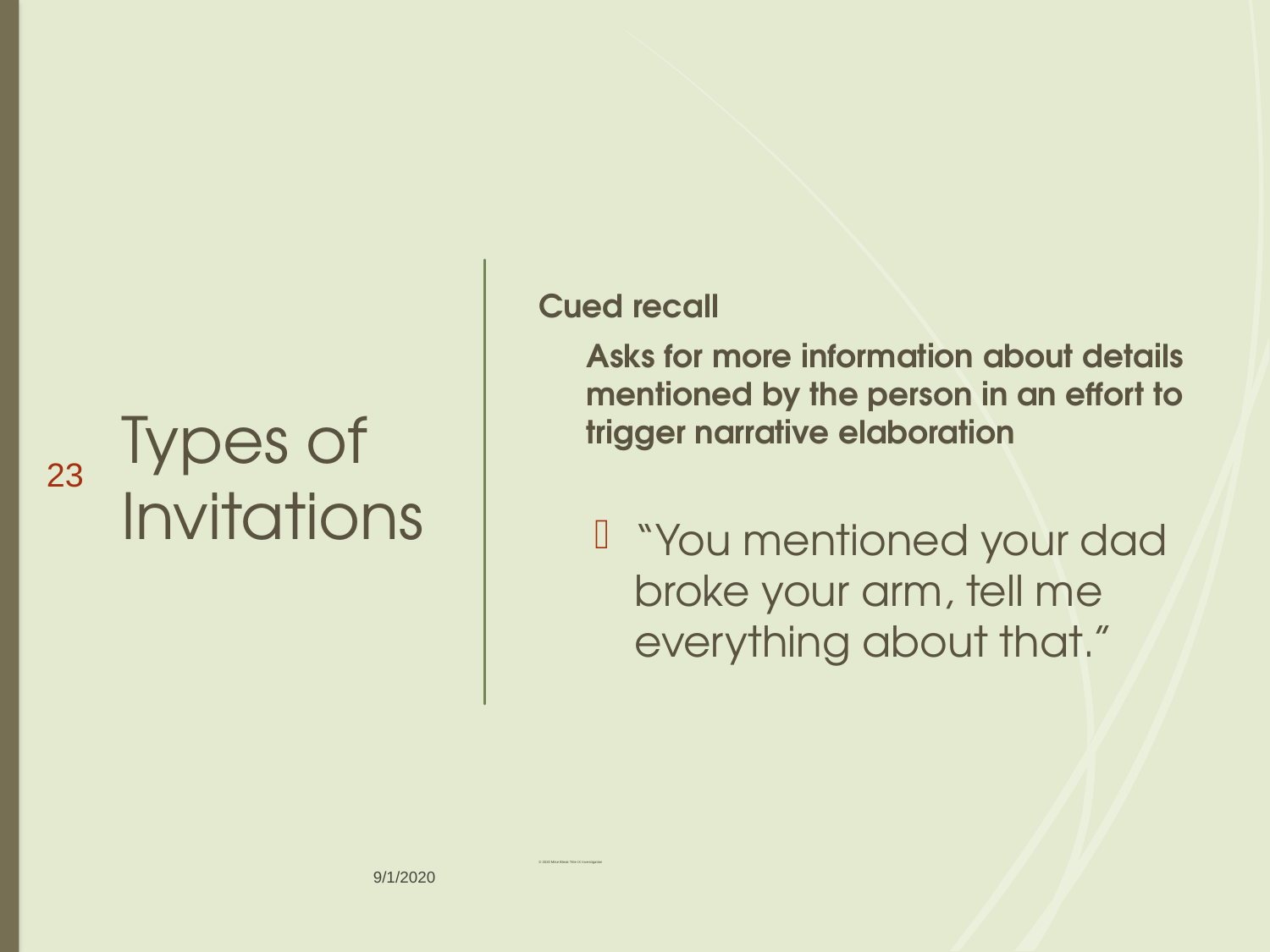

# Types of Invitations
Cued recall
	Asks for more information about details mentioned by the person in an effort to trigger narrative elaboration

“You mentioned your dad broke your arm, tell me everything about that.”
23
9/1/2020
© 2020 Mike Bleak Title IX Investigation